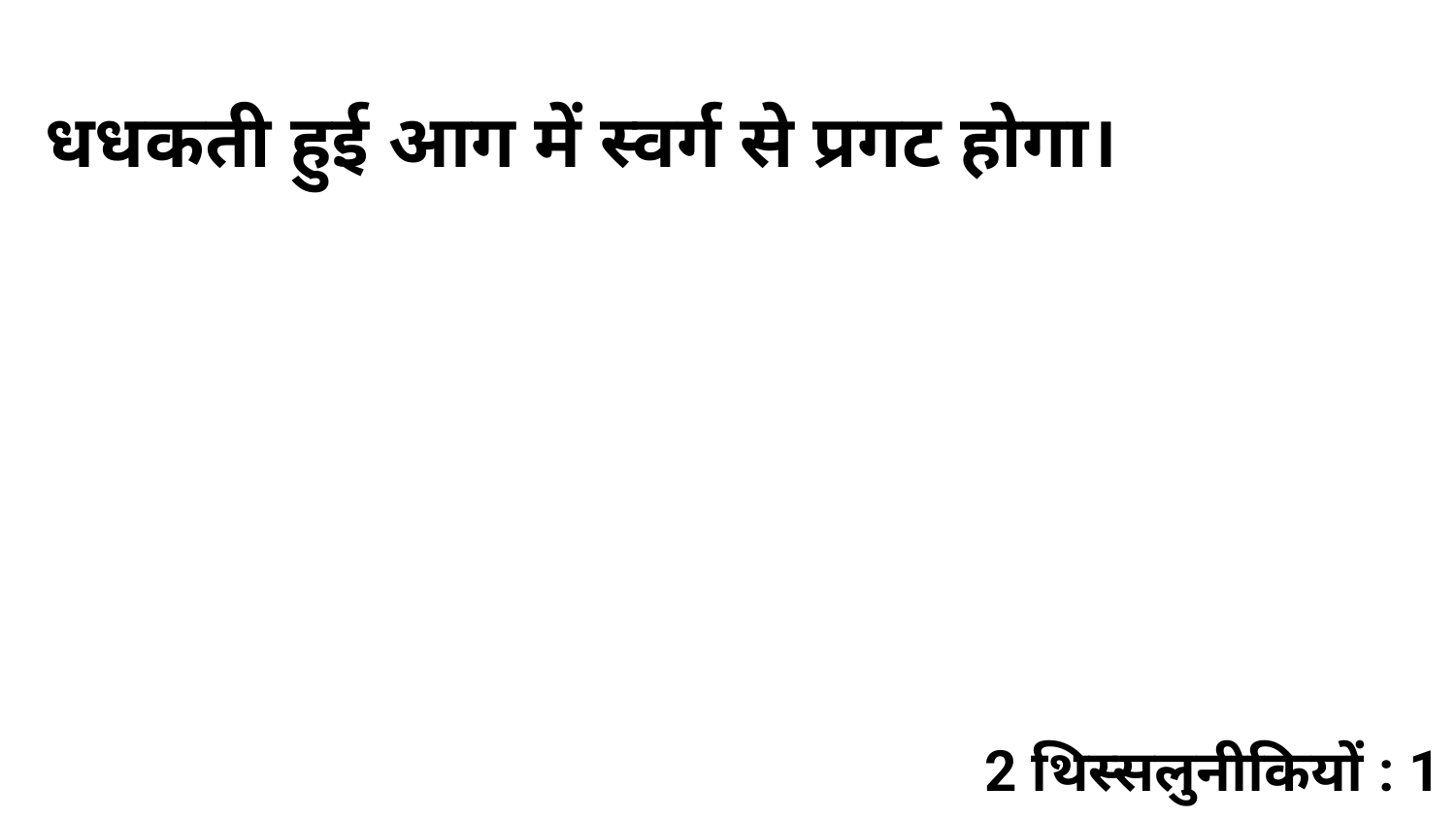

धधकती हुई आग में स्वर्ग से प्रगट होगा।
2 थिस्सलुनीकियों : 1